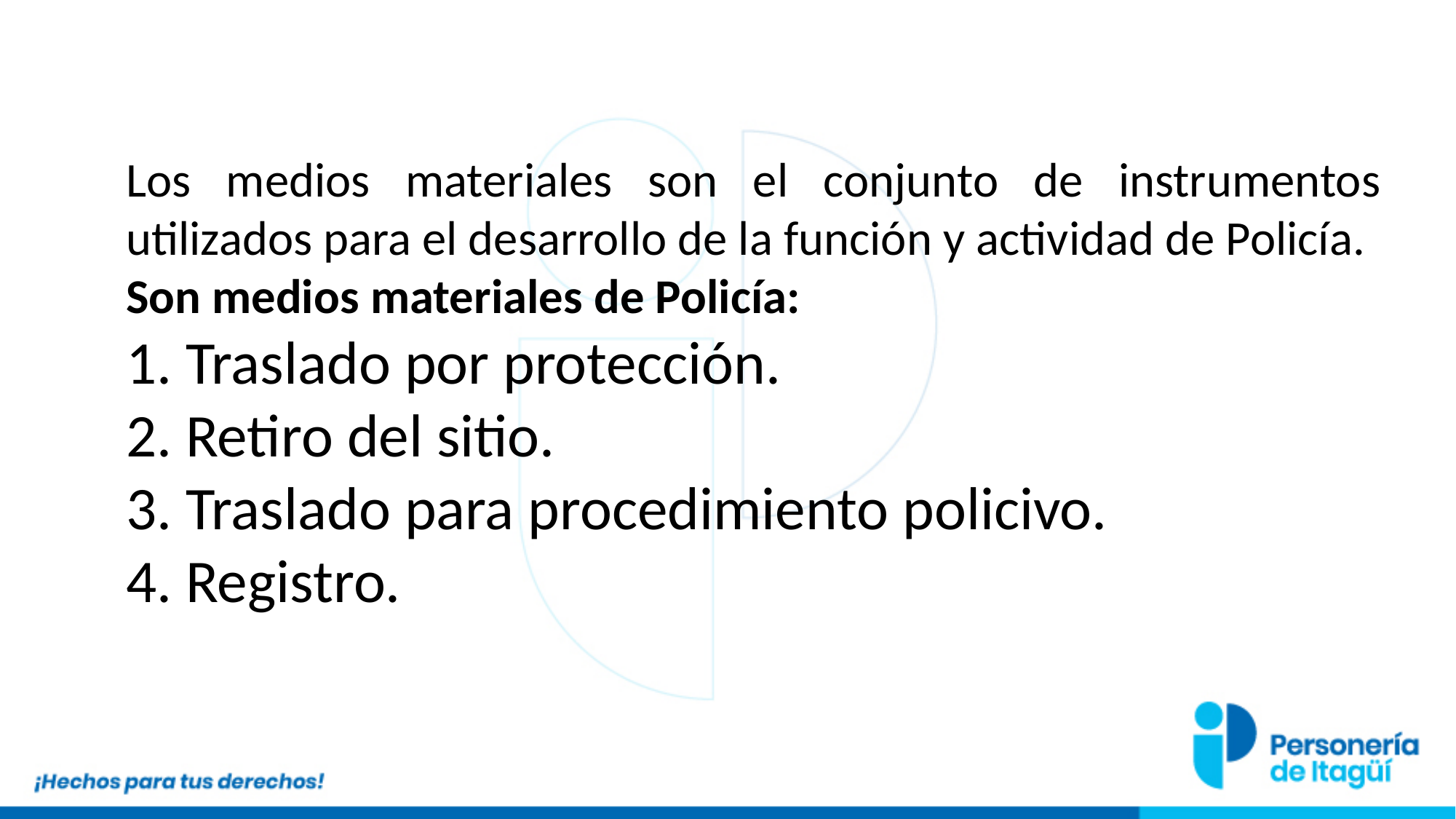

Los medios materiales son el conjunto de instrumentos utilizados para el desarrollo de la función y actividad de Policía.
Son medios materiales de Policía:
1. Traslado por protección.
2. Retiro del sitio.
3. Traslado para procedimiento policivo.
4. Registro.